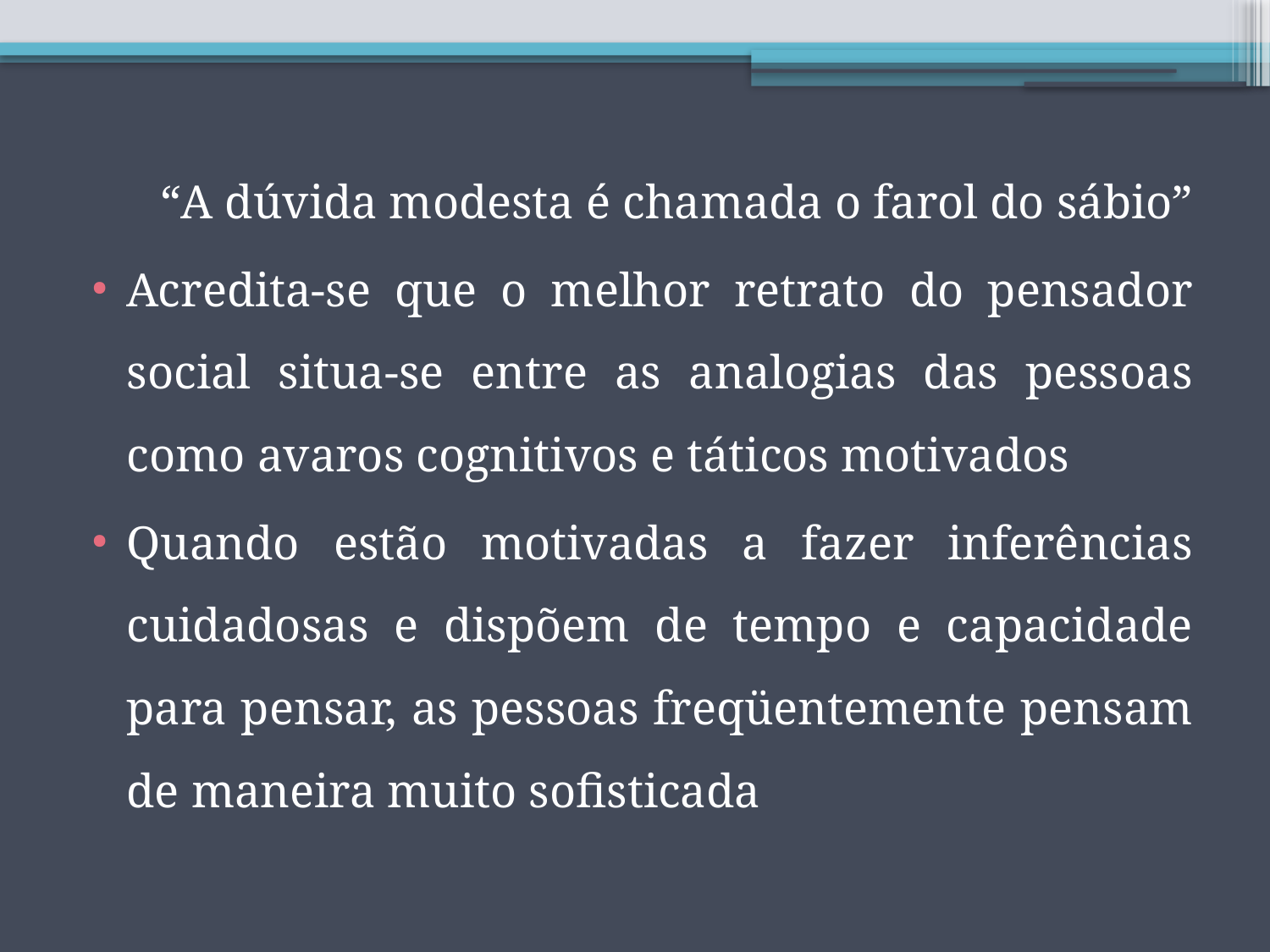

“A dúvida modesta é chamada o farol do sábio”
Acredita-se que o melhor retrato do pensador social situa-se entre as analogias das pessoas como avaros cognitivos e táticos motivados
Quando estão motivadas a fazer inferências cuidadosas e dispõem de tempo e capacidade para pensar, as pessoas freqüentemente pensam de maneira muito sofisticada